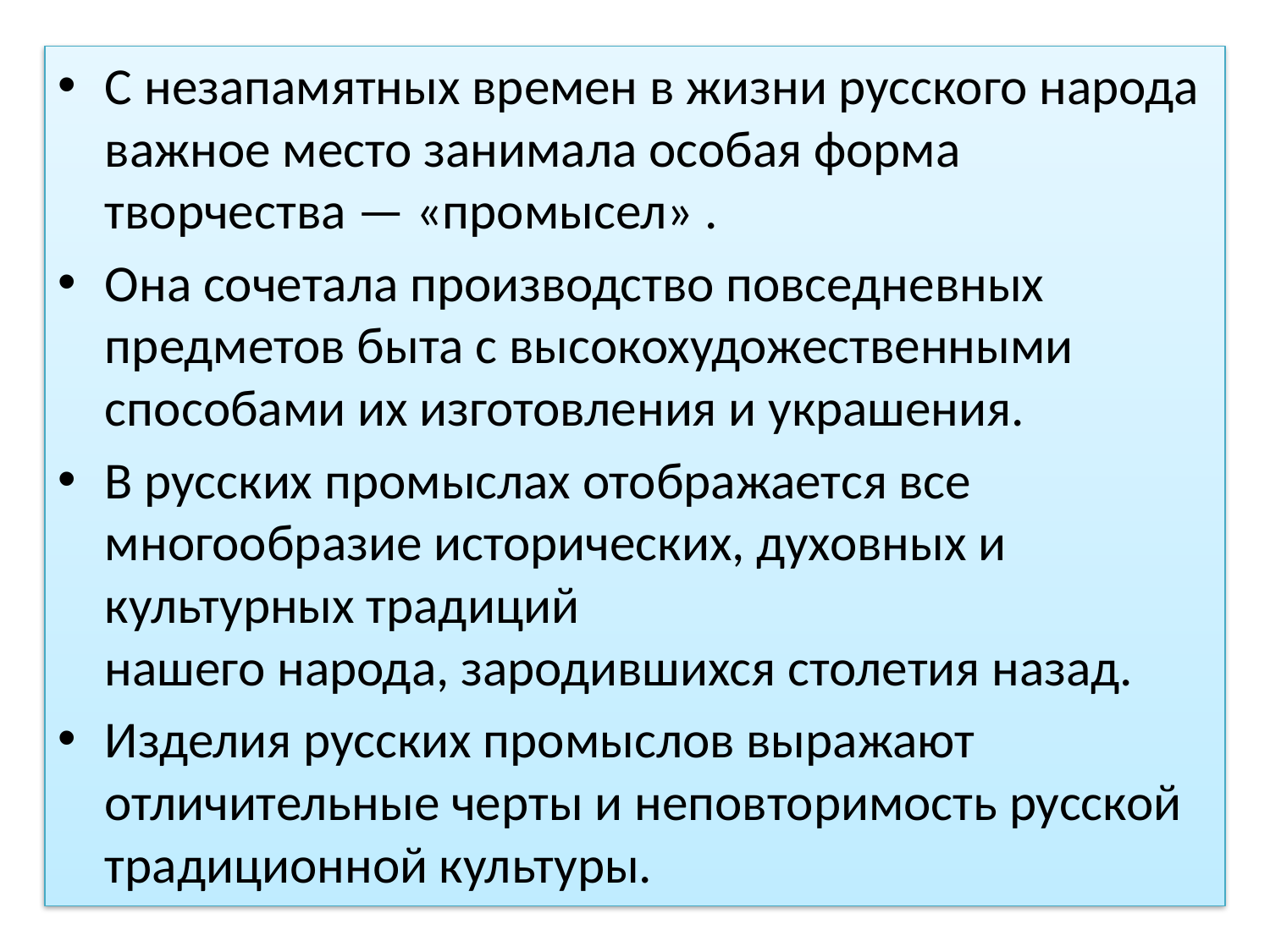

С незапамятных времен в жизни русского народа важное место занимала особая форма творчества — «промысел» .
Она сочетала производство повседневных предметов быта с высокохудожественными способами их изготовления и украшения.
В русских промыслах отображается все многообразие исторических, духовных и культурных традиций нашего народа, зародившихся столетия назад.
Изделия русских промыслов выражают отличительные черты и неповторимость русской традиционной культуры.